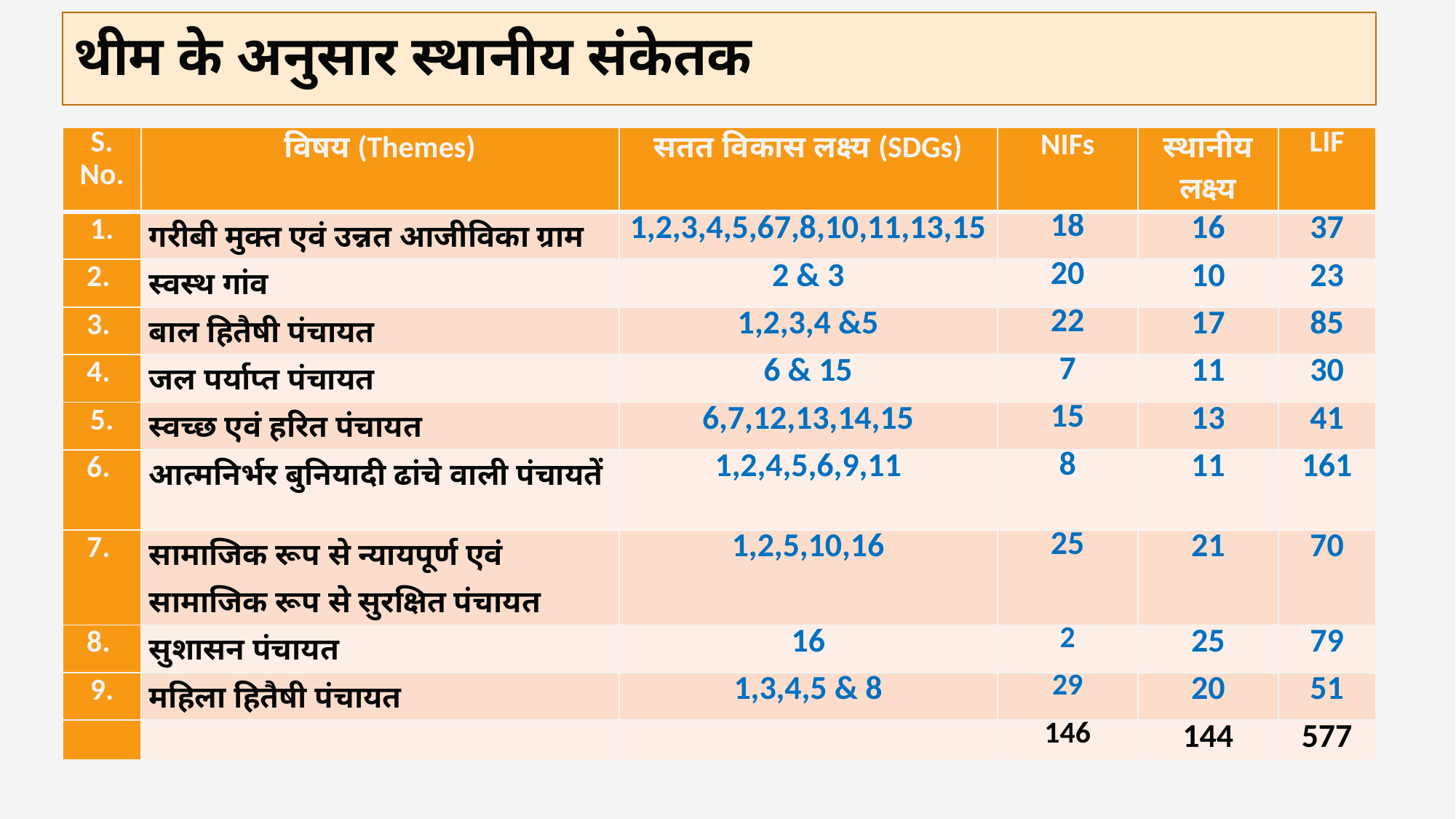

# थीम के अनुसार स्थानीय संकेतक
| S. No. | विषय (Themes) | सतत विकास लक्ष्य (SDGs) | NIFs | स्थानीय लक्ष्य | LIF |
| --- | --- | --- | --- | --- | --- |
| 1. | गरीबी मुक्त एवं उन्नत आजीविका ग्राम | 1,2,3,4,5,67,8,10,11,13,15 | 18 | 16 | 37 |
| 2. | स्वस्थ गांव | 2 & 3 | 20 | 10 | 23 |
| 3. | बाल हितैषी पंचायत | 1,2,3,4 &5 | 22 | 17 | 85 |
| 4. | जल पर्याप्त पंचायत | 6 & 15 | 7 | 11 | 30 |
| 5. | स्वच्छ एवं हरित पंचायत | 6,7,12,13,14,15 | 15 | 13 | 41 |
| 6. | आत्मनिर्भर बुनियादी ढांचे वाली पंचायतें | 1,2,4,5,6,9,11 | 8 | 11 | 161 |
| 7. | सामाजिक रूप से न्यायपूर्ण एवं सामाजिक रूप से सुरक्षित पंचायत | 1,2,5,10,16 | 25 | 21 | 70 |
| 8. | सुशासन पंचायत | 16 | 2 | 25 | 79 |
| 9. | महिला हितैषी पंचायत | 1,3,4,5 & 8 | 29 | 20 | 51 |
|  |  |  | 146 | 144 | 577 |